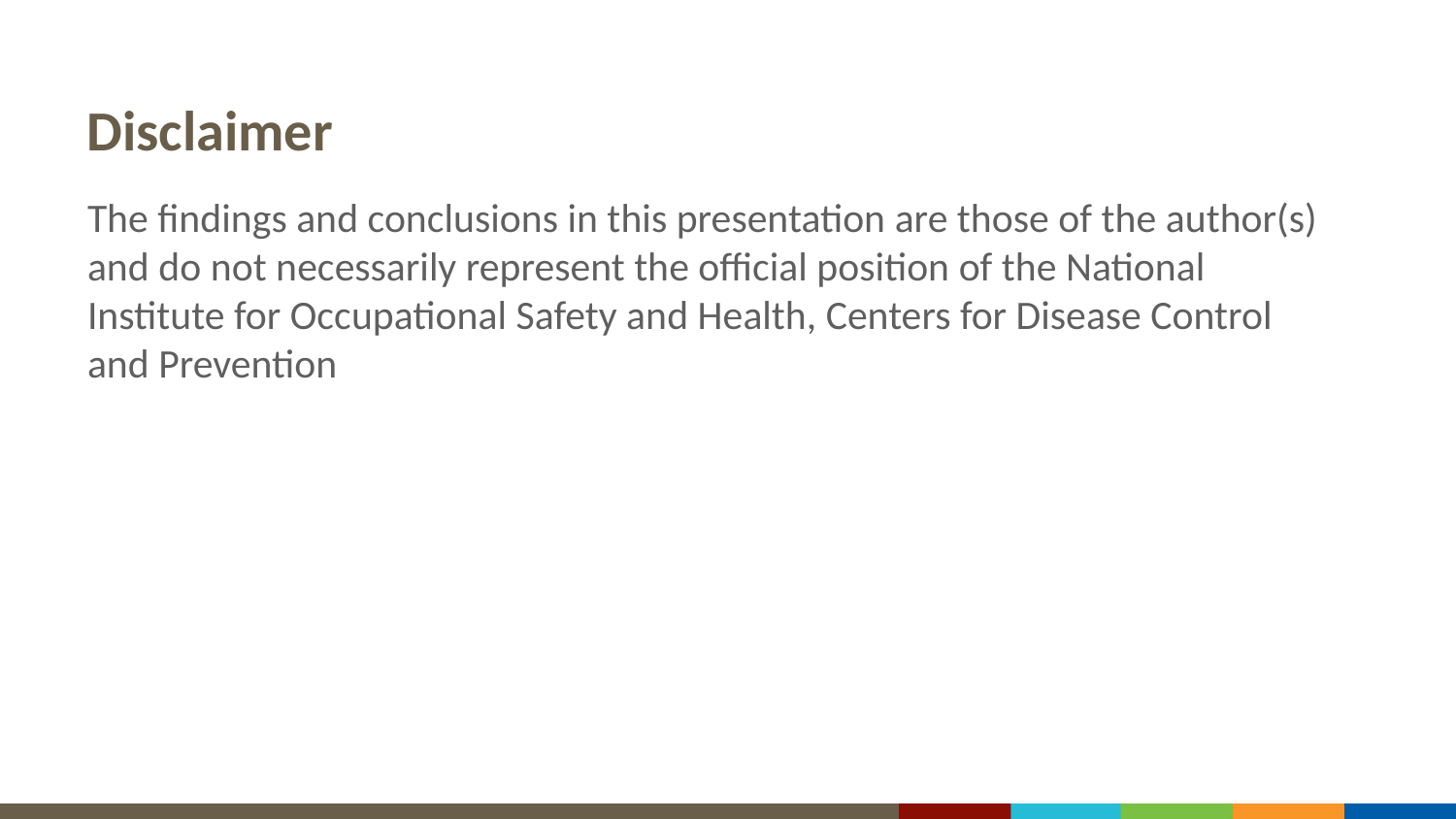

# Disclaimer
The findings and conclusions in this presentation are those of the author(s) and do not necessarily represent the official position of the National Institute for Occupational Safety and Health, Centers for Disease Control and Prevention